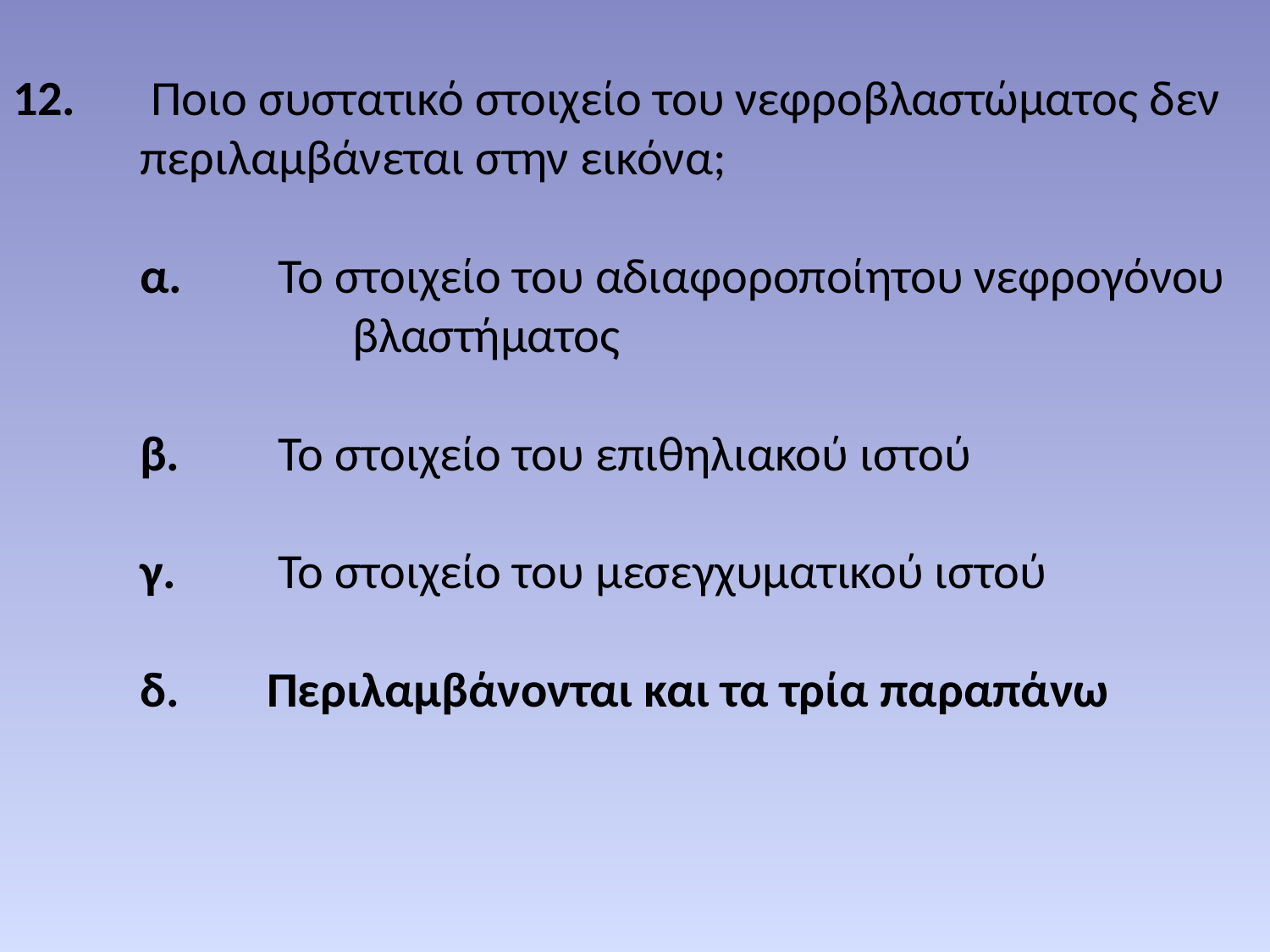

# 12.	 Ποιο συστατικό στοιχείο του νεφροβλαστώματος δεν 	περιλαμβάνεται στην εικόνα; α.	 Το στοιχείο του αδιαφοροποίητου νεφρογόνου 	                   βλαστήματος β.	 Το στοιχείο του επιθηλιακού ιστού γ.	 Το στοιχείο του μεσεγχυματικού ιστού δ.	Περιλαμβάνονται και τα τρία παραπάνω